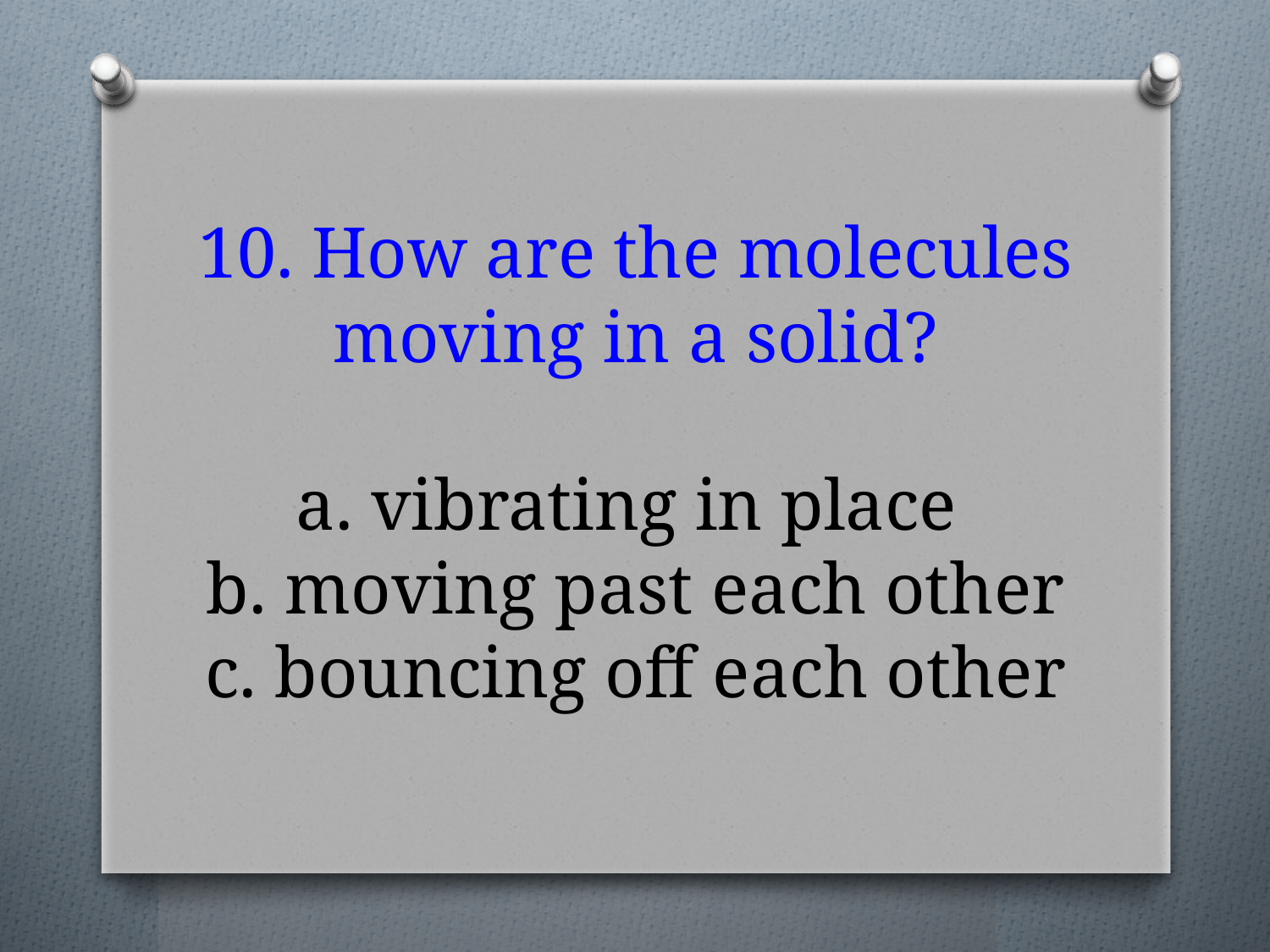

# 10. How are the molecules moving in a solid? a. vibrating in place b. moving past each other c. bouncing off each other